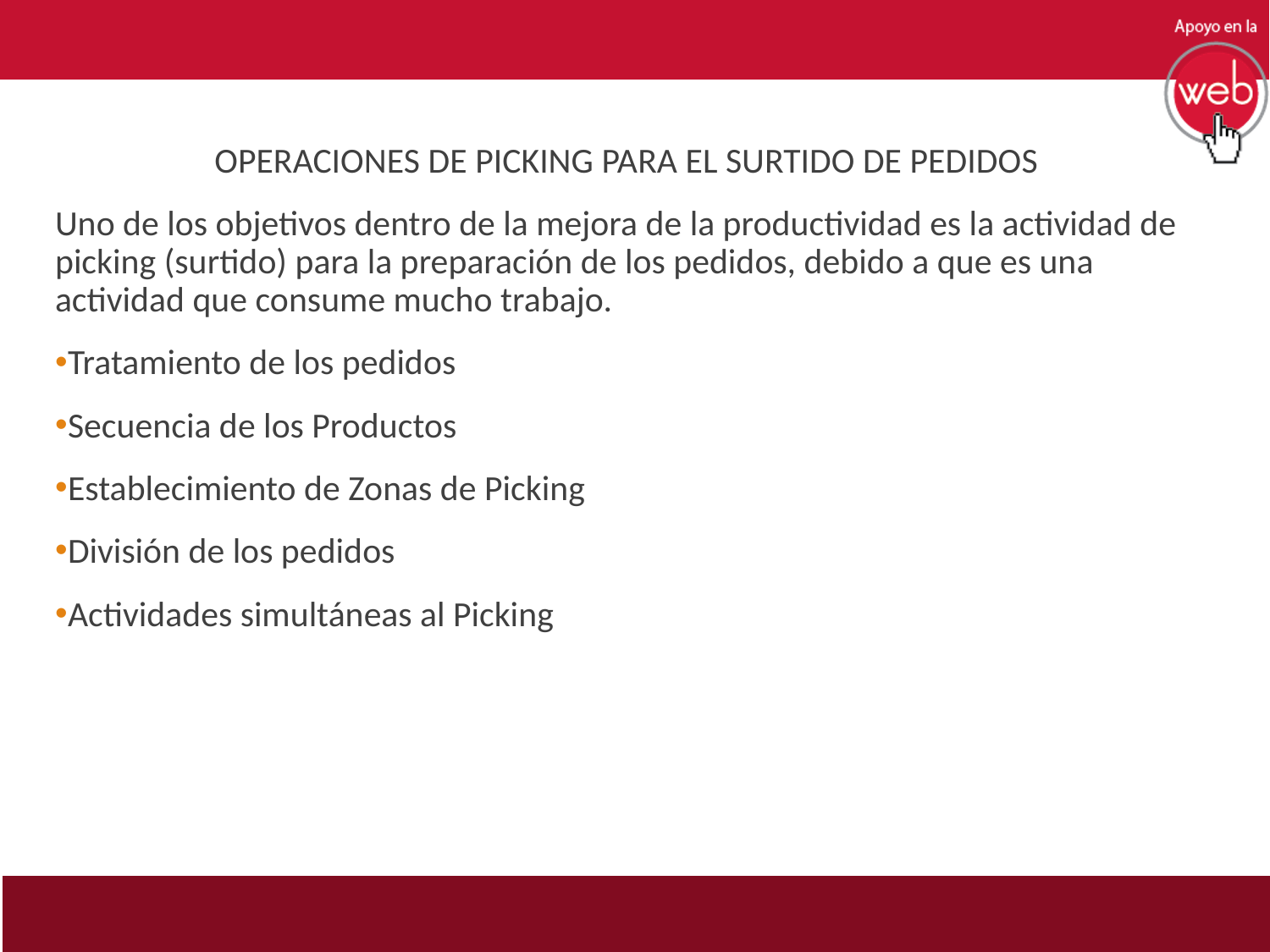

OPERACIONES DE PICKING PARA EL SURTIDO DE PEDIDOS
Uno de los objetivos dentro de la mejora de la productividad es la actividad de picking (surtido) para la preparación de los pedidos, debido a que es una actividad que consume mucho trabajo.
Tratamiento de los pedidos
Secuencia de los Productos
Establecimiento de Zonas de Picking
División de los pedidos
Actividades simultáneas al Picking